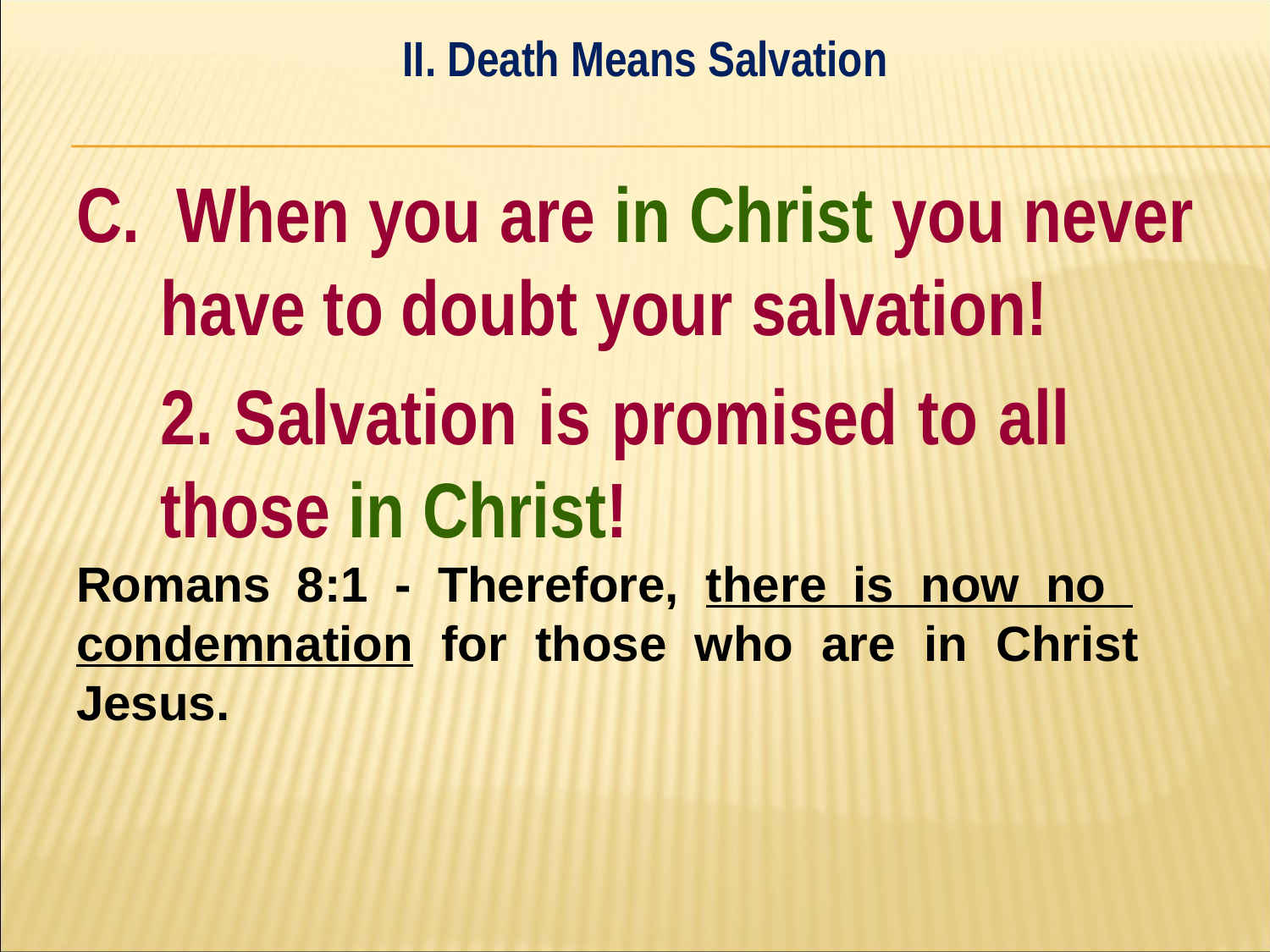

II. Death Means Salvation
#
C.  When you are in Christ you never have to doubt your salvation!
	2. Salvation is promised to all 	those in Christ!
Romans 8:1 - Therefore, there is now no 	condemnation for those who are in Christ 	Jesus.